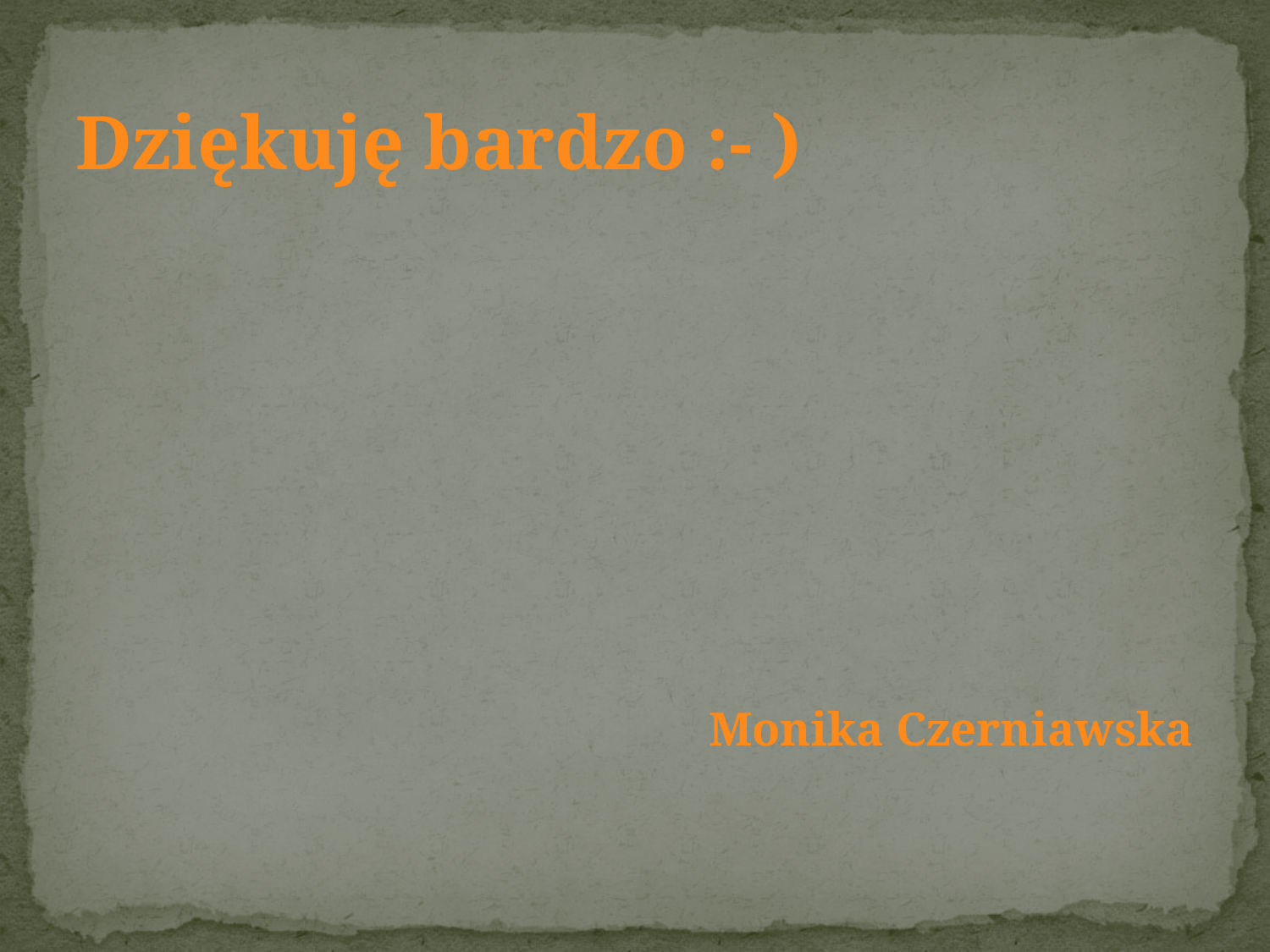

# Dziękuję bardzo :- )
Monika Czerniawska